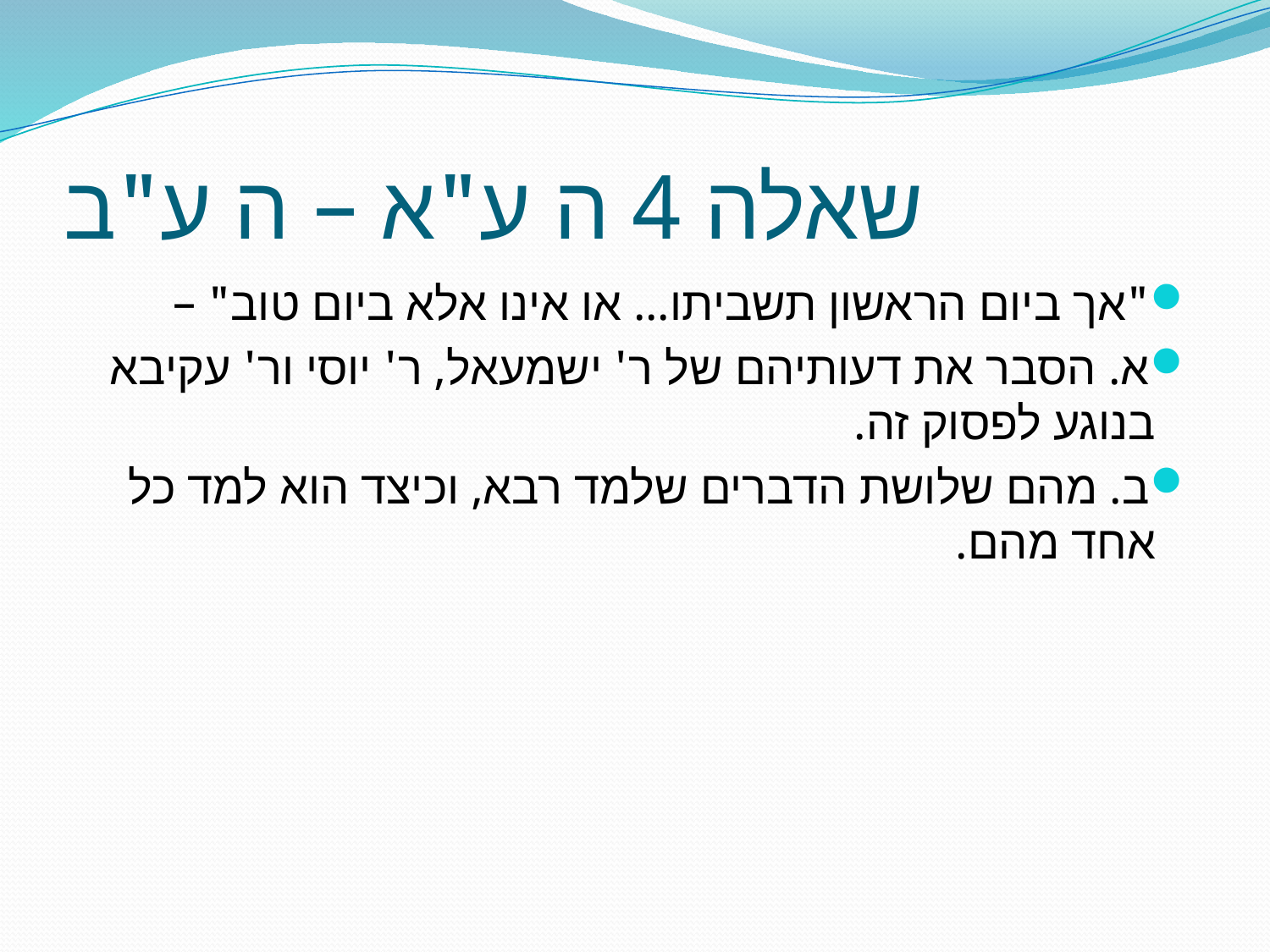

# שאלה 4 ה ע"א – ה ע"ב
"אך ביום הראשון תשביתו... או אינו אלא ביום טוב" –
א. הסבר את דעותיהם של ר' ישמעאל, ר' יוסי ור' עקיבא בנוגע לפסוק זה.
ב. מהם שלושת הדברים שלמד רבא, וכיצד הוא למד כל אחד מהם.